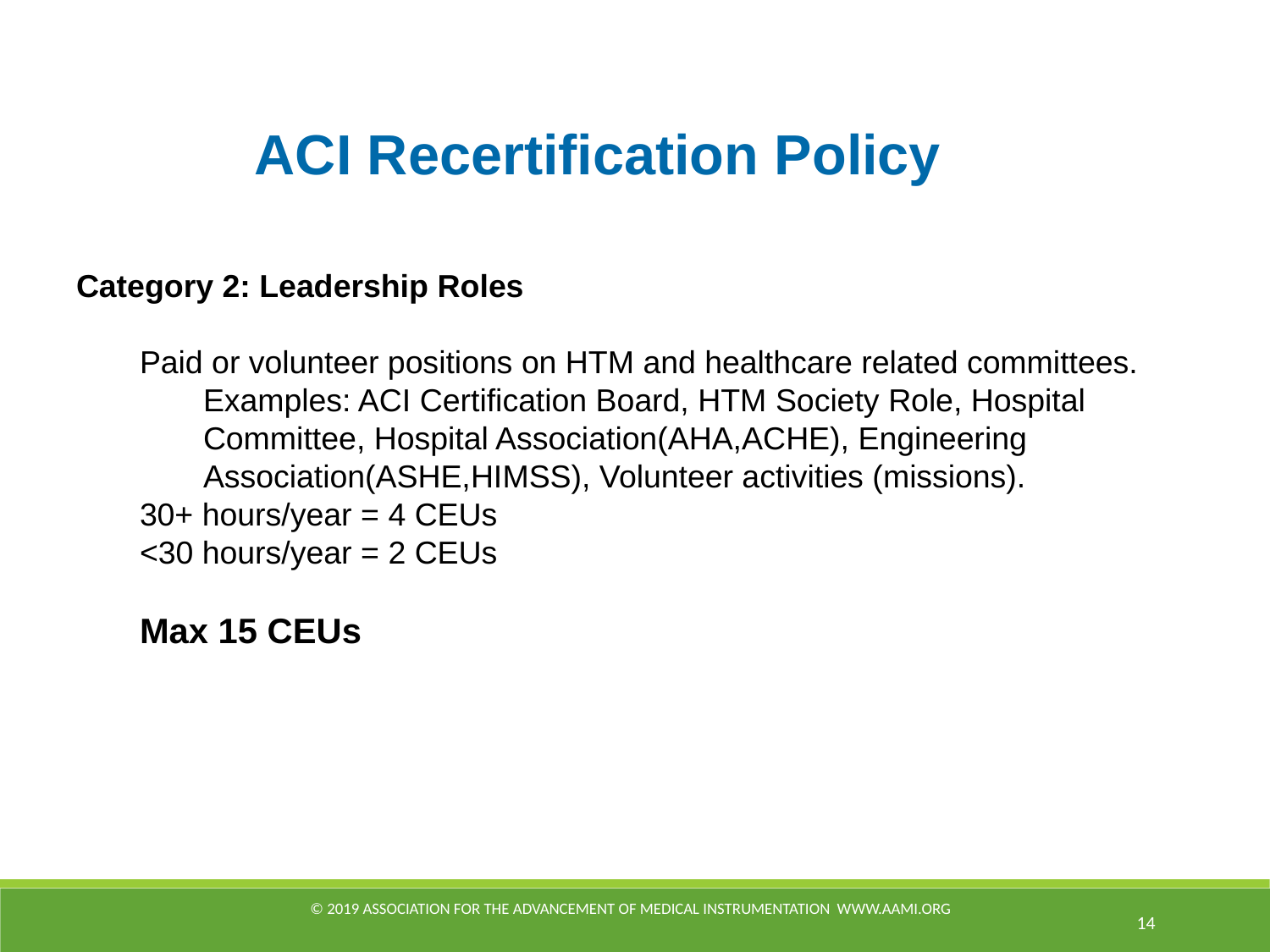

ACI Recertification Policy
Category 2: Leadership Roles
Paid or volunteer positions on HTM and healthcare related committees.
Examples: ACI Certification Board, HTM Society Role, Hospital Committee, Hospital Association(AHA,ACHE), Engineering Association(ASHE,HIMSS), Volunteer activities (missions).
30+ hours/year = 4 CEUs
<30 hours/year = 2 CEUs

Max 15 CEUs

© 2019 Association for the Advancement of Medical Instrumentation  www.aami.org
14